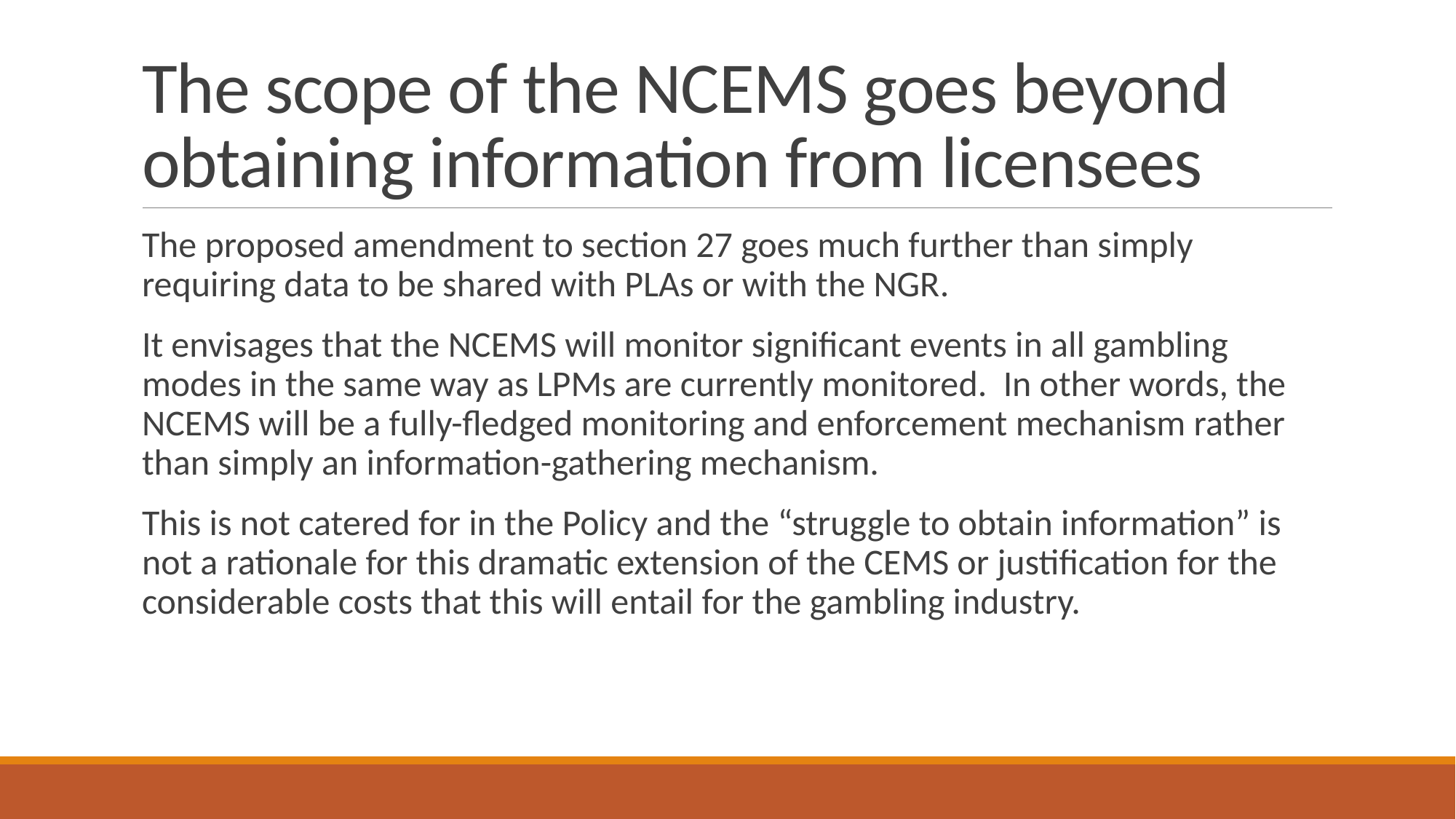

# The scope of the NCEMS goes beyond obtaining information from licensees
The proposed amendment to section 27 goes much further than simply requiring data to be shared with PLAs or with the NGR.
It envisages that the NCEMS will monitor significant events in all gambling modes in the same way as LPMs are currently monitored.  In other words, the NCEMS will be a fully-fledged monitoring and enforcement mechanism rather than simply an information-gathering mechanism.
This is not catered for in the Policy and the “struggle to obtain information” is not a rationale for this dramatic extension of the CEMS or justification for the considerable costs that this will entail for the gambling industry.